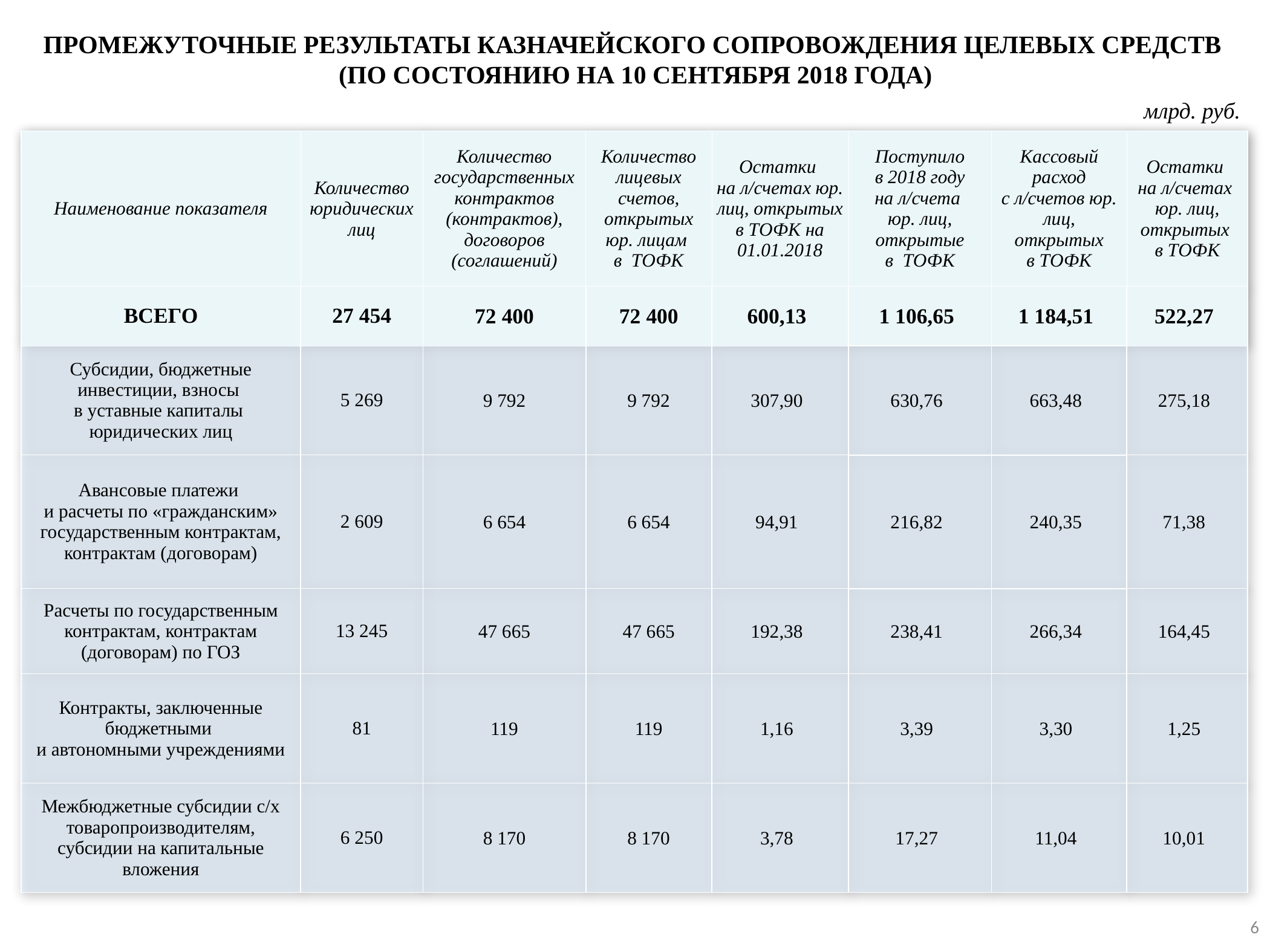

ПРОМЕЖУТОЧНЫЕ РЕЗУЛЬТАТЫ КАЗНАЧЕЙСКОГО СОПРОВОЖДЕНИЯ ЦЕЛЕВЫХ СРЕДСТВ
(ПО СОСТОЯНИЮ НА 10 СЕНТЯБРЯ 2018 ГОДА)
млрд. руб.
| Наименование показателя | Количество юридических лиц | Количество государственных контрактов (контрактов), договоров (соглашений) | Количество лицевых счетов, открытых юр. лицам в ТОФК | Остатки на л/счетах юр. лиц, открытых в ТОФК на 01.01.2018 | Поступило в 2018 году на л/счета юр. лиц, открытые в ТОФК | Кассовый расход с л/счетов юр. лиц, открытых в ТОФК | Остатки на л/счетах юр. лиц, открытых в ТОФК |
| --- | --- | --- | --- | --- | --- | --- | --- |
| ВСЕГО | 27 454 | 72 400 | 72 400 | 600,13 | 1 106,65 | 1 184,51 | 522,27 |
| Субсидии, бюджетные инвестиции, взносы в уставные капиталы юридических лиц | 5 269 | 9 792 | 9 792 | 307,90 | 630,76 | 663,48 | 275,18 |
| Авансовые платежи и расчеты по «гражданским» государственным контрактам, контрактам (договорам) | 2 609 | 6 654 | 6 654 | 94,91 | 216,82 | 240,35 | 71,38 |
| Расчеты по государственным контрактам, контрактам (договорам) по ГОЗ | 13 245 | 47 665 | 47 665 | 192,38 | 238,41 | 266,34 | 164,45 |
| Контракты, заключенные бюджетными и автономными учреждениями | 81 | 119 | 119 | 1,16 | 3,39 | 3,30 | 1,25 |
| Межбюджетные субсидии с/х товаропроизводителям, субсидии на капитальные вложения | 6 250 | 8 170 | 8 170 | 3,78 | 17,27 | 11,04 | 10,01 |

6